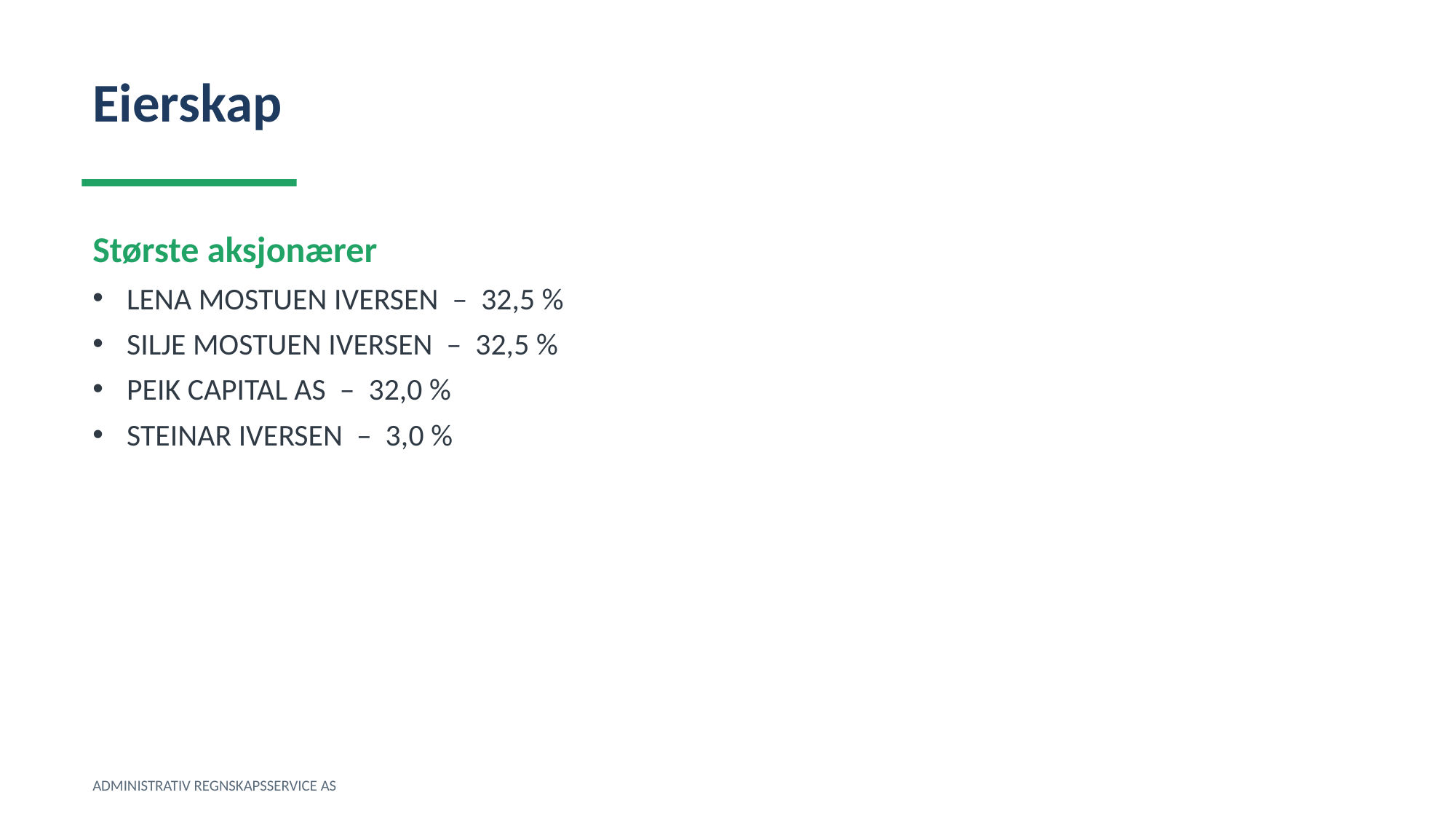

Eierskap

Største aksjonærer
LENA MOSTUEN IVERSEN  –  32,5 %
SILJE MOSTUEN IVERSEN  –  32,5 %
PEIK CAPITAL AS  –  32,0 %
STEINAR IVERSEN  –  3,0 %
ADMINISTRATIV REGNSKAPSSERVICE AS